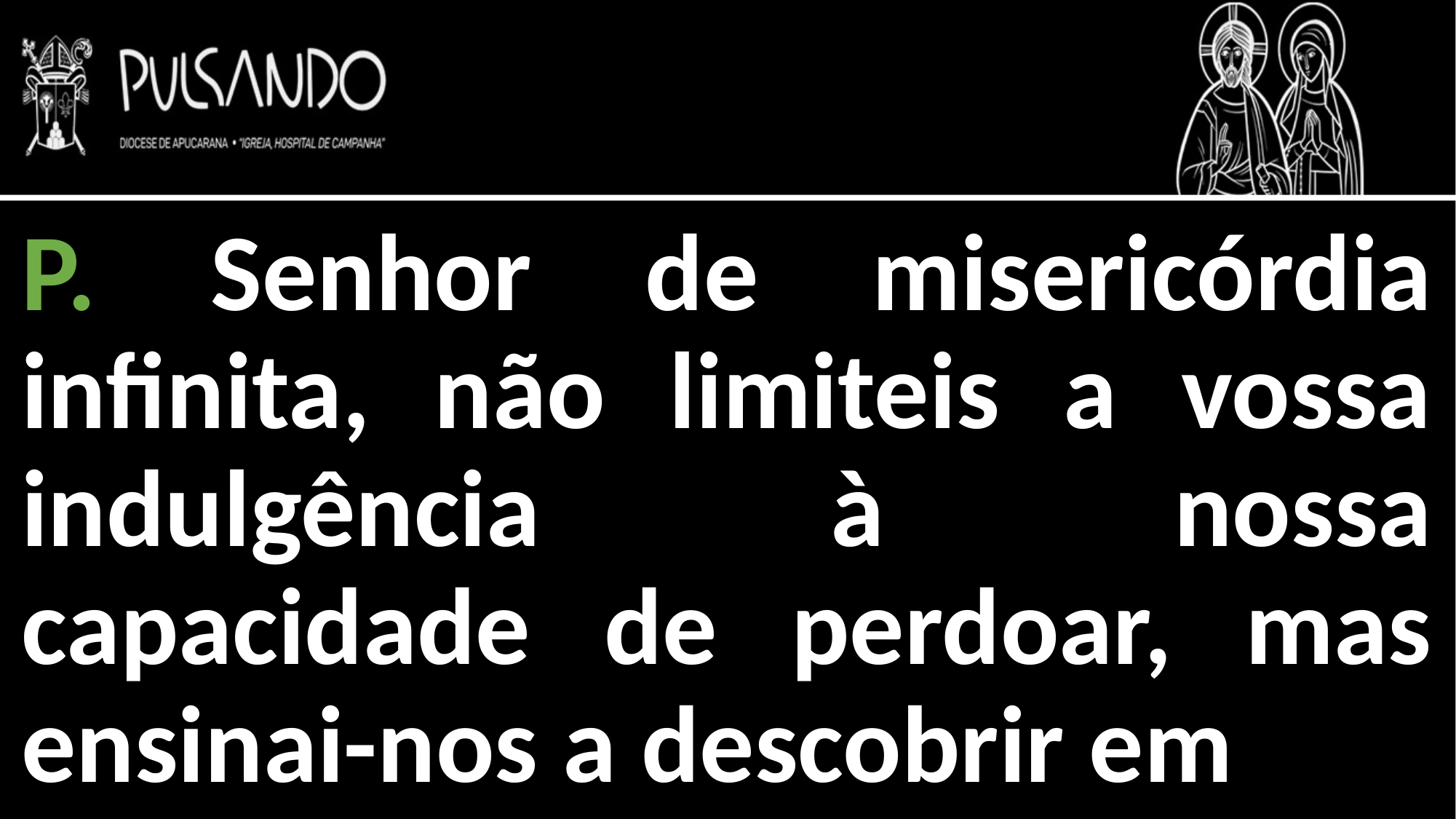

P. Senhor de misericórdia infinita, não limiteis a vossa indulgência à nossa capacidade de perdoar, mas ensinai-nos a descobrir em